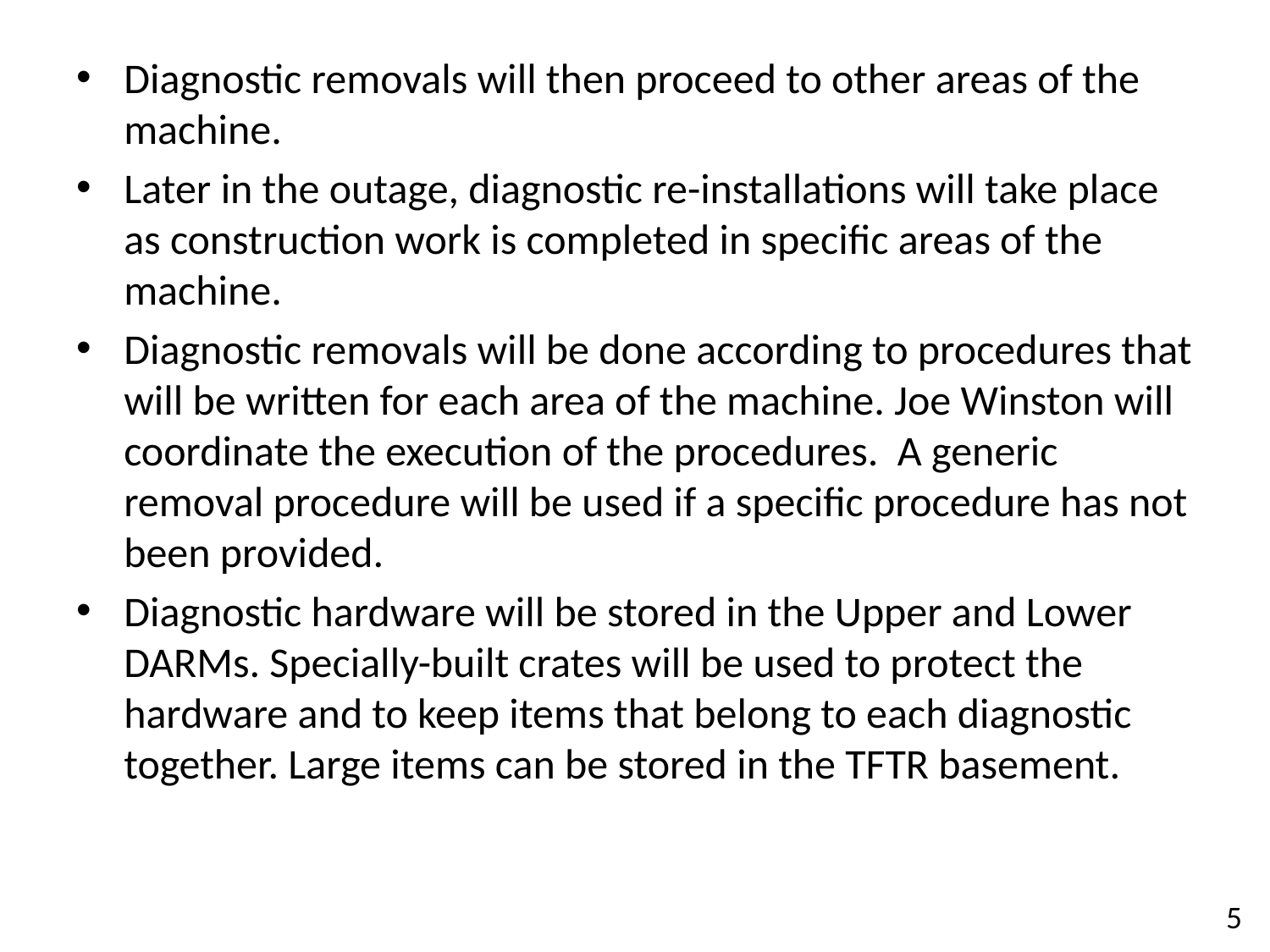

Diagnostic removals will then proceed to other areas of the machine.
Later in the outage, diagnostic re-installations will take place as construction work is completed in specific areas of the machine.
Diagnostic removals will be done according to procedures that will be written for each area of the machine. Joe Winston will coordinate the execution of the procedures.  A generic removal procedure will be used if a specific procedure has not been provided.
Diagnostic hardware will be stored in the Upper and Lower DARMs. Specially-built crates will be used to protect the hardware and to keep items that belong to each diagnostic together. Large items can be stored in the TFTR basement.
5